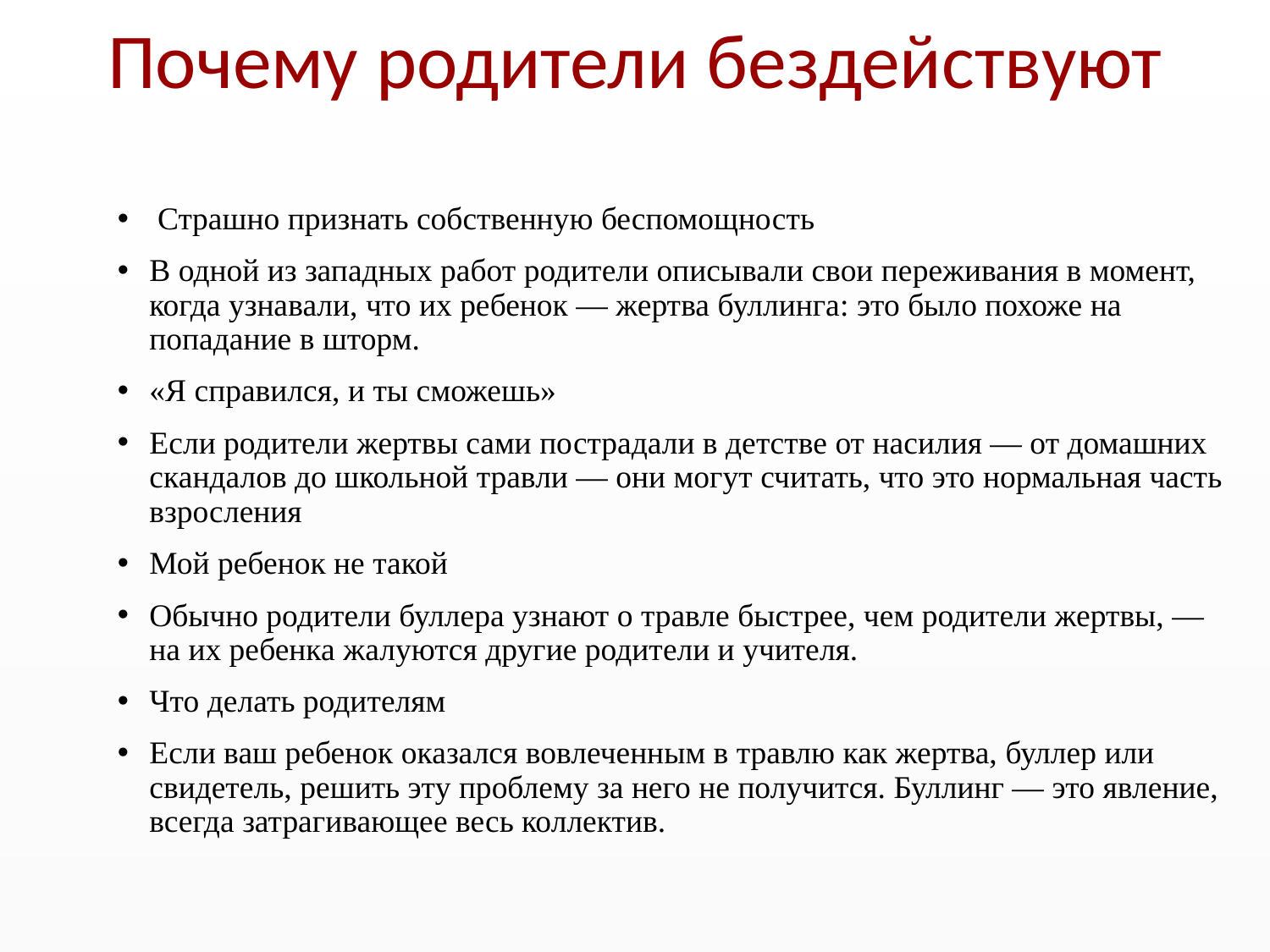

# Почему родители бездействуют
 Страшно признать собственную беспомощность
В одной из западных работ родители описывали свои переживания в момент, когда узнавали, что их ребенок — жертва буллинга: это было похоже на попадание в шторм.
«Я справился, и ты сможешь»
Если родители жертвы сами пострадали в детстве от насилия — от домашних скандалов до школьной травли — они могут считать, что это нормальная часть взросления
Мой ребенок не такой
Обычно родители буллера узнают о травле быстрее, чем родители жертвы, — на их ребенка жалуются другие родители и учителя.
Что делать родителям
Если ваш ребенок оказался вовлеченным в травлю как жертва, буллер или свидетель, решить эту проблему за него не получится. Буллинг — это явление, всегда затрагивающее весь коллектив.